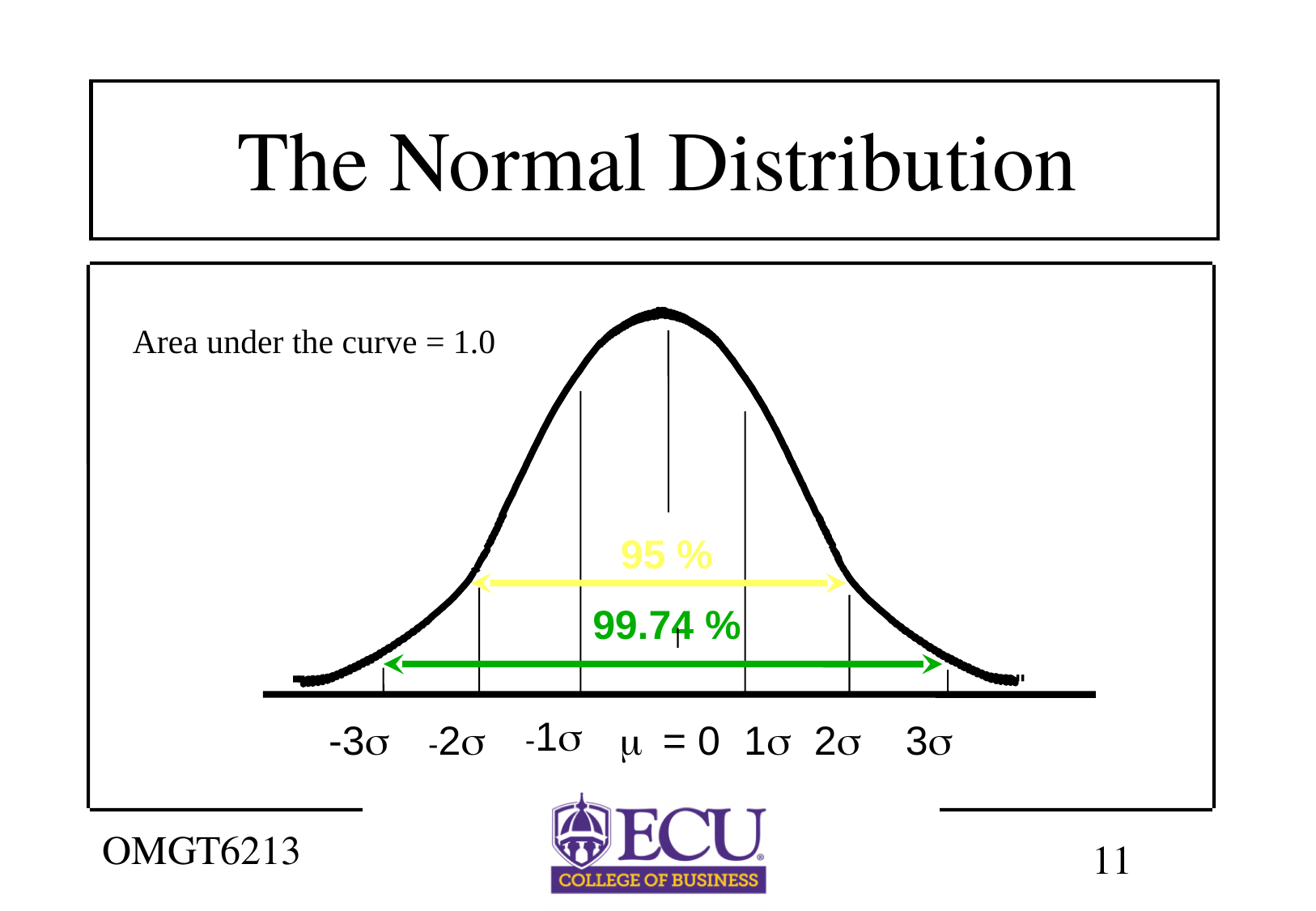

# The Normal Distribution

  95 %

99.74 %

Area under the curve = 1.0

-1σ
-3σ
-2σ
μ = 0
   1σ
2σ
3σ